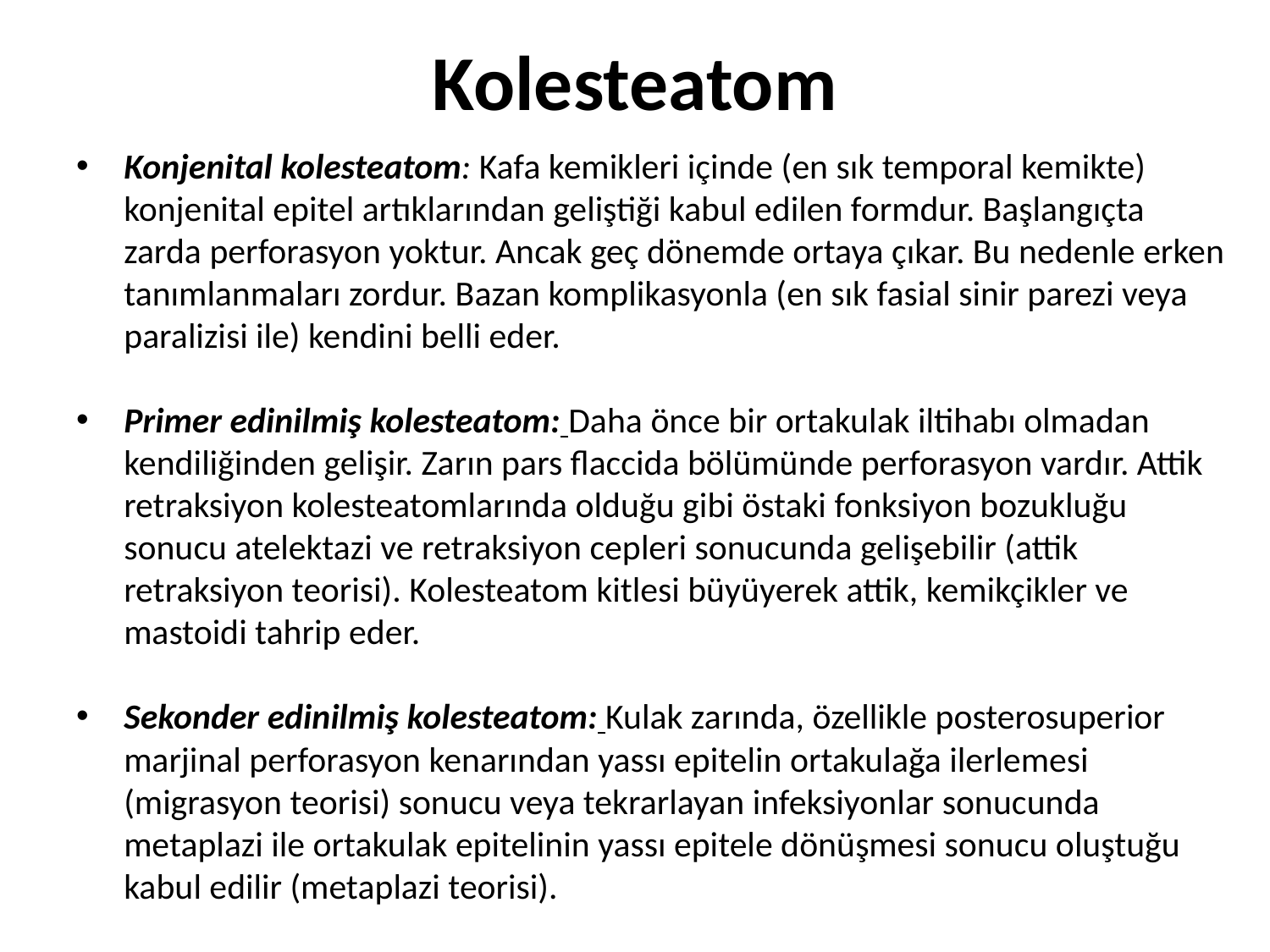

# Kolesteatom
Konjenital kolesteatom: Kafa kemikleri içinde (en sık temporal kemikte) konjenital epitel artıklarından geliştiği kabul edilen formdur. Başlangıçta zarda perforasyon yoktur. Ancak geç dönemde ortaya çıkar. Bu nedenle erken tanımlanmaları zordur. Bazan komplikasyonla (en sık fasial sinir parezi veya paralizisi ile) kendini belli eder.

Primer edinilmiş kolesteatom: Daha önce bir ortakulak iltihabı olmadan kendiliğinden gelişir. Zarın pars flaccida bölümünde perforasyon vardır. Attik retraksiyon kolesteatomlarında olduğu gibi östaki fonksiyon bozukluğu sonucu atelektazi ve retraksiyon cepleri sonucunda gelişebilir (attik retraksiyon teorisi). Kolesteatom kitlesi büyüyerek attik, kemikçikler ve mastoidi tahrip eder.

Sekonder edinilmiş kolesteatom: Kulak zarında, özellikle posterosuperior marjinal perforasyon kenarından yassı epitelin ortakulağa ilerlemesi (migrasyon teorisi) sonucu veya tekrarlayan infeksiyonlar sonucunda metaplazi ile ortakulak epitelinin yassı epitele dönüşmesi sonucu oluştuğu kabul edilir (metaplazi teorisi).